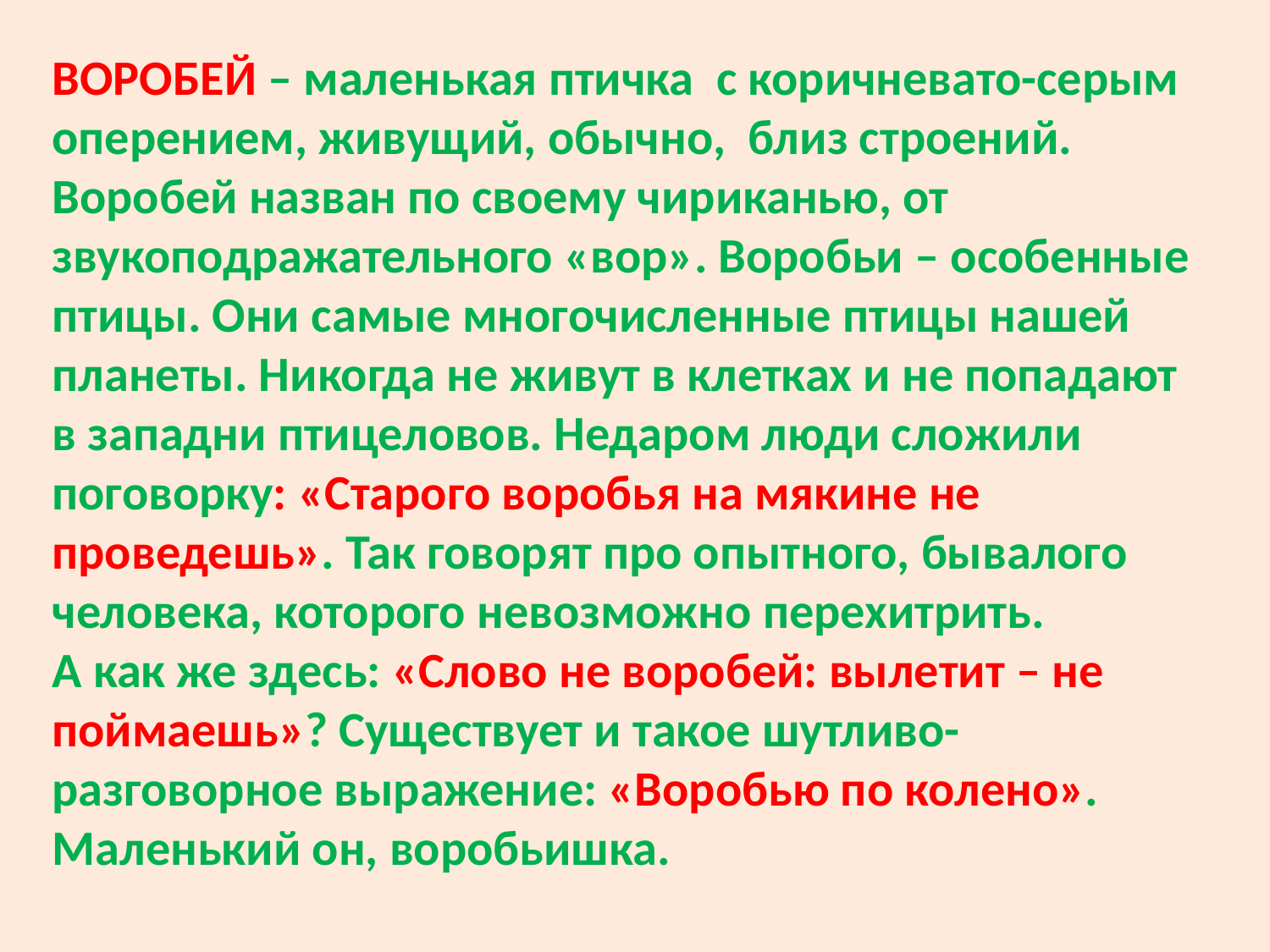

ВОРОБЕЙ – маленькая птичка  с коричневато-серым оперением, живущий, обычно,  близ строений.
Воробей назван по своему чириканью, от звукоподражательного «вор». Воробьи – особенные птицы. Они самые многочисленные птицы нашей планеты. Никогда не живут в клетках и не попадают в западни птицеловов. Недаром люди сложили поговорку: «Старого воробья на мякине не проведешь». Так говорят про опытного, бывалого человека, которого невозможно перехитрить.
А как же здесь: «Слово не воробей: вылетит – не поймаешь»? Существует и такое шутливо-разговорное выражение: «Воробью по колено».
Маленький он, воробьишка.